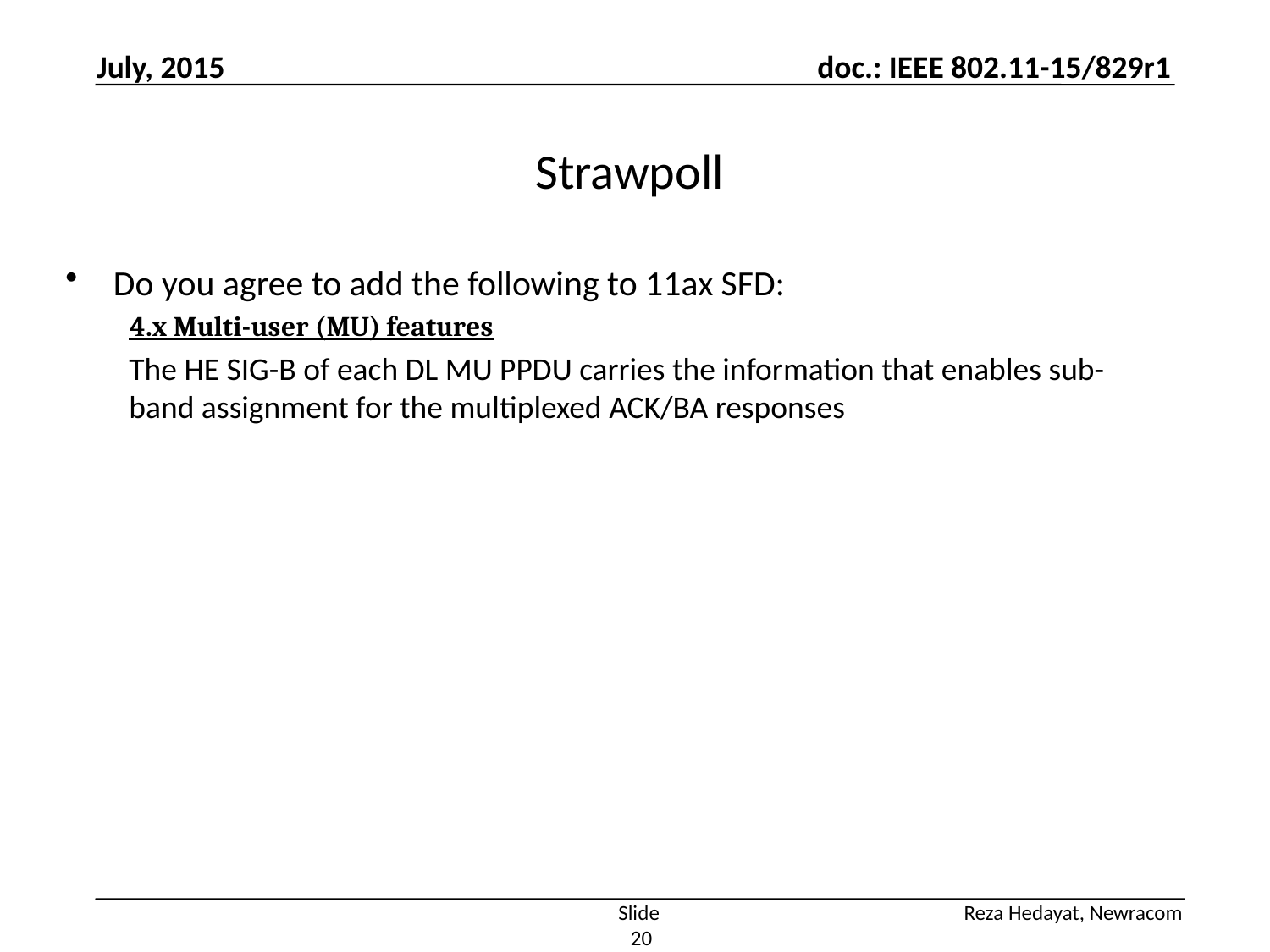

July, 2015
# Strawpoll
Do you agree to add the following to 11ax SFD:
4.x Multi-user (MU) features
The HE SIG-B of each DL MU PPDU carries the information that enables sub-band assignment for the multiplexed ACK/BA responses
Slide 20